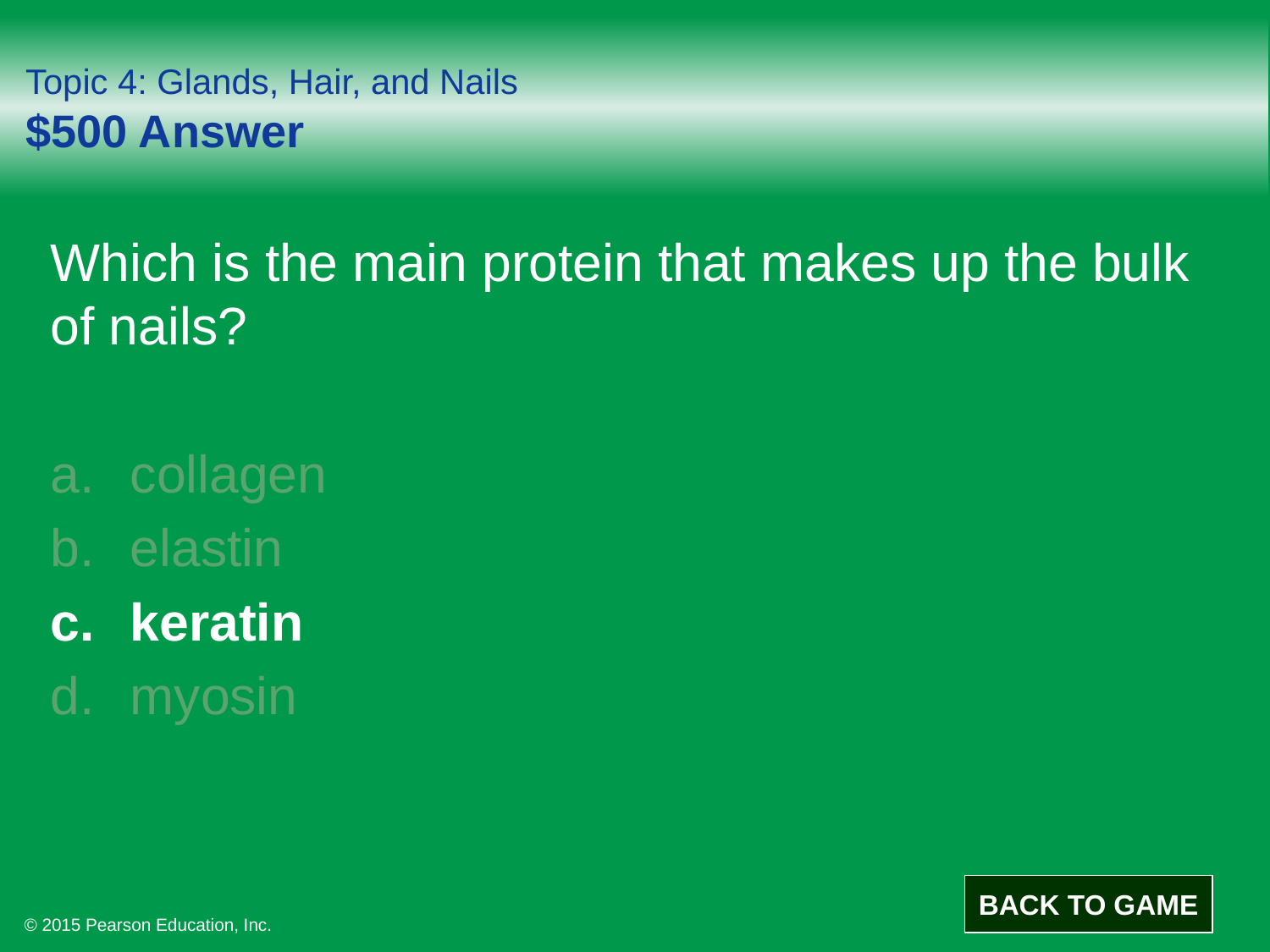

# Topic 4: Glands, Hair, and Nails $500 Answer
Which is the main protein that makes up the bulk of nails?

collagen
elastin
keratin
myosin
BACK TO GAME